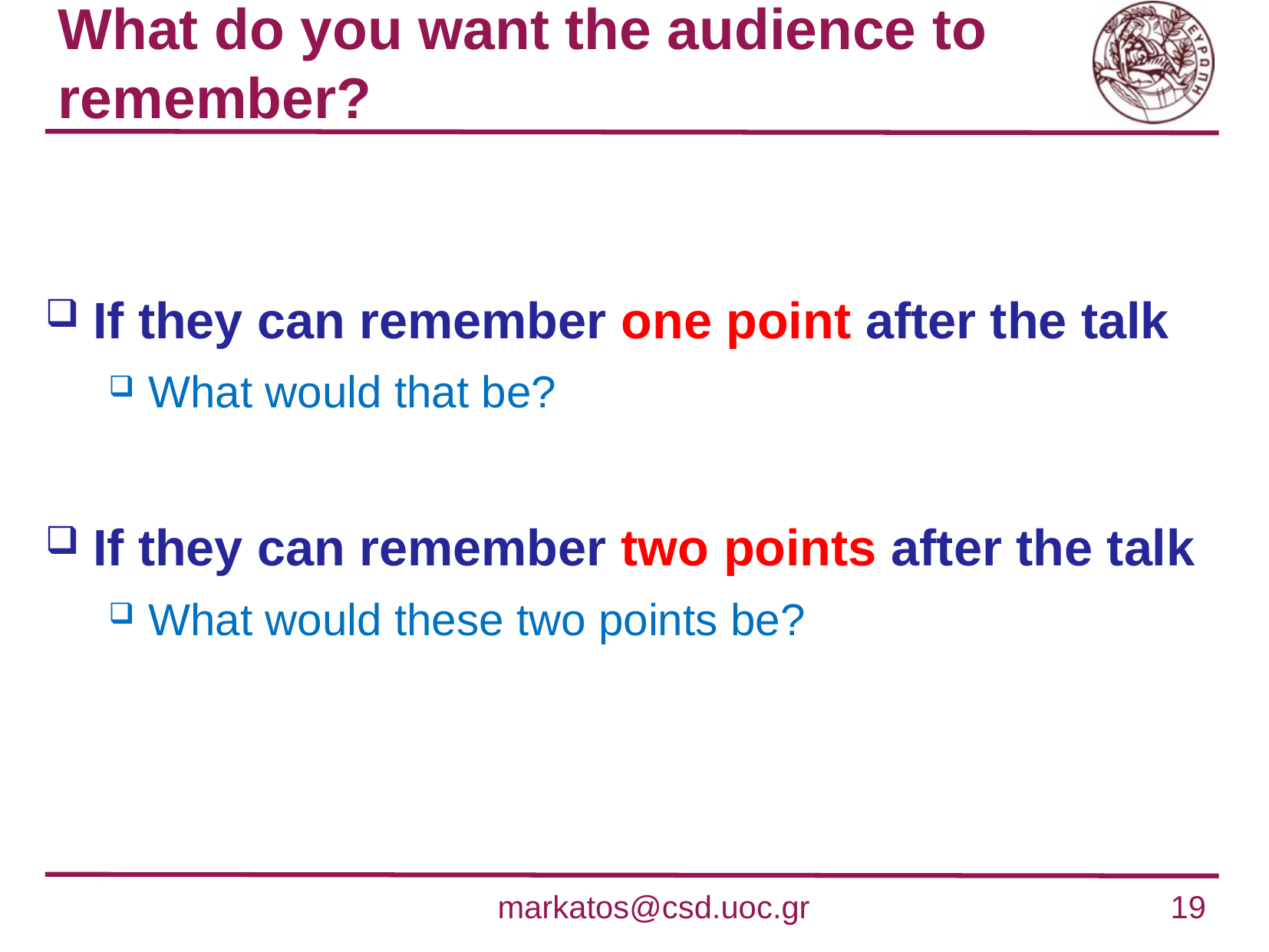

# What do you want the audience to remember?
If they can remember one point after the talk
What would that be?

If they can remember two points after the talk
What would these two points be?

markatos@csd.uoc.gr
19